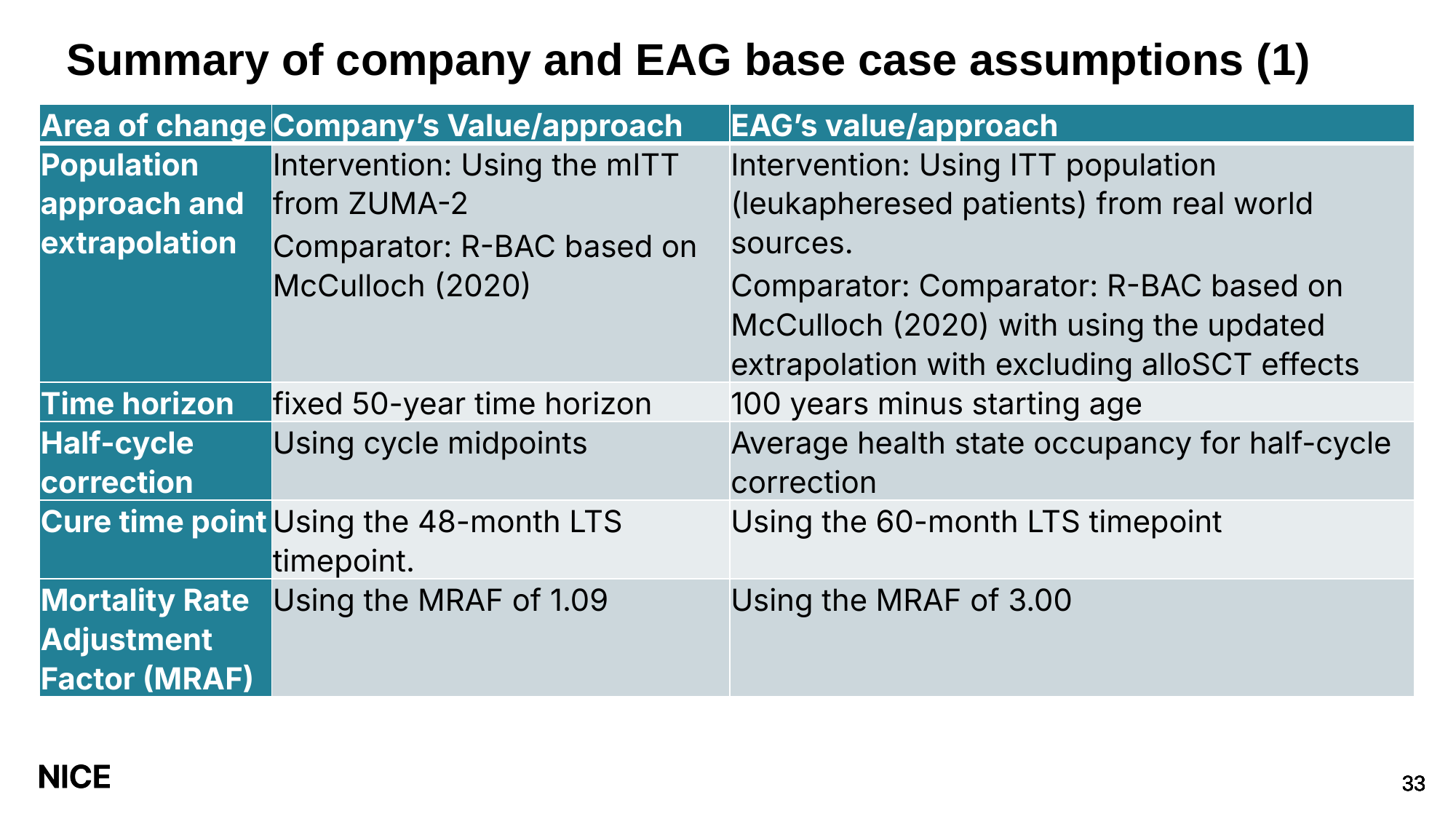

# Summary of company and EAG base case assumptions (1)
| Area of change | Company’s Value/approach | EAG’s value/approach |
| --- | --- | --- |
| Population approach and extrapolation | Intervention: Using the mITT from ZUMA-2 Comparator: R-BAC based on McCulloch (2020) | Intervention: Using ITT population (leukapheresed patients) from real world sources. Comparator: Comparator: R-BAC based on McCulloch (2020) with using the updated extrapolation with excluding alloSCT effects |
| Time horizon | fixed 50-year time horizon | 100 years minus starting age |
| Half-cycle correction | Using cycle midpoints | Average health state occupancy for half-cycle correction |
| Cure time point | Using the 48-month LTS timepoint. | Using the 60-month LTS timepoint |
| Mortality Rate Adjustment Factor (MRAF) | Using the MRAF of 1.09 | Using the MRAF of 3.00 |